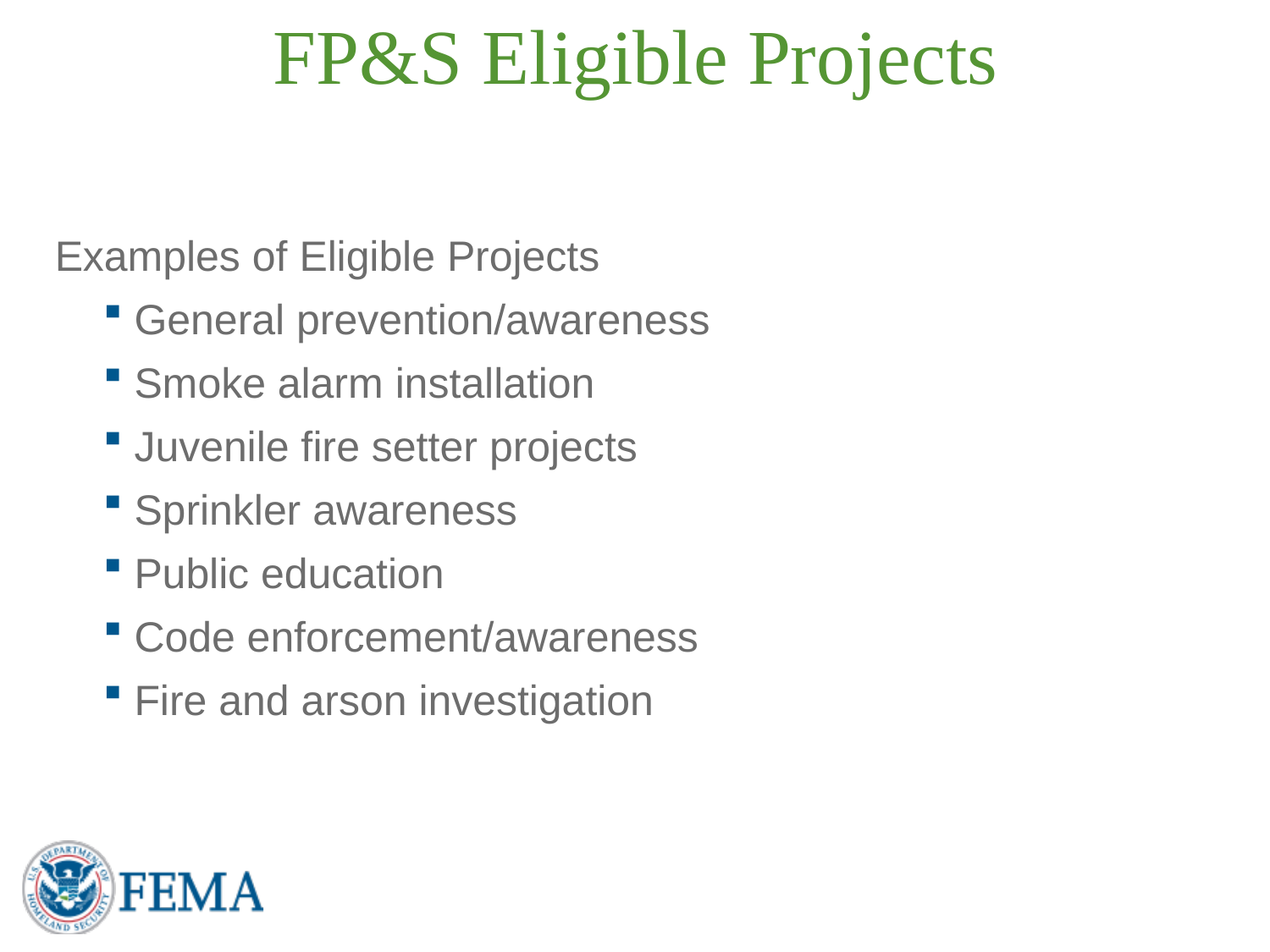

# FP&S Eligible Projects
Examples of Eligible Projects
General prevention/awareness
Smoke alarm installation
Juvenile fire setter projects
Sprinkler awareness
Public education
Code enforcement/awareness
Fire and arson investigation